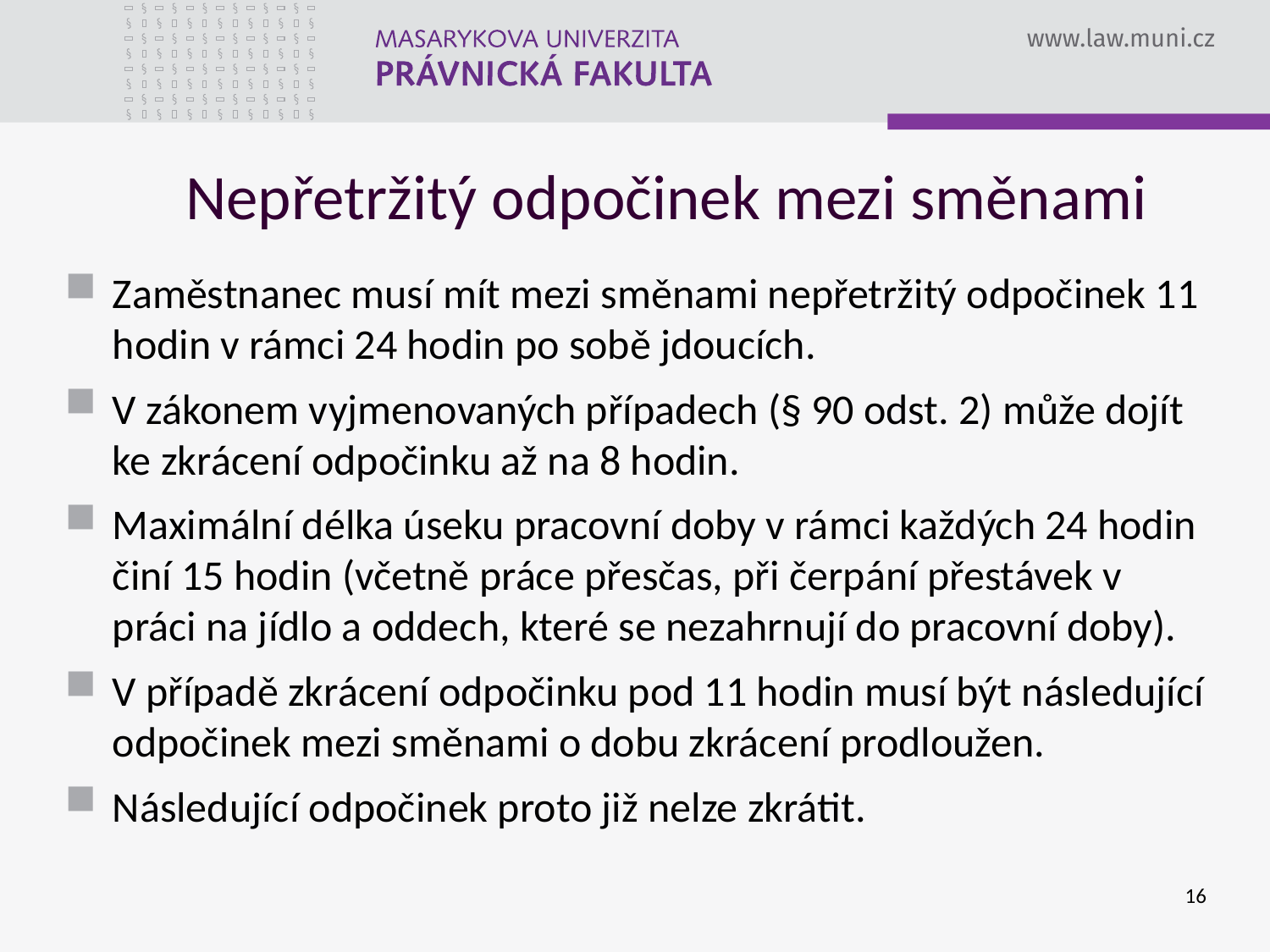

# Nepřetržitý odpočinek mezi směnami
Zaměstnanec musí mít mezi směnami nepřetržitý odpočinek 11 hodin v rámci 24 hodin po sobě jdoucích.
V zákonem vyjmenovaných případech (§ 90 odst. 2) může dojít ke zkrácení odpočinku až na 8 hodin.
Maximální délka úseku pracovní doby v rámci každých 24 hodin činí 15 hodin (včetně práce přesčas, při čerpání přestávek v práci na jídlo a oddech, které se nezahrnují do pracovní doby).
V případě zkrácení odpočinku pod 11 hodin musí být následující odpočinek mezi směnami o dobu zkrácení prodloužen.
Následující odpočinek proto již nelze zkrátit.
16